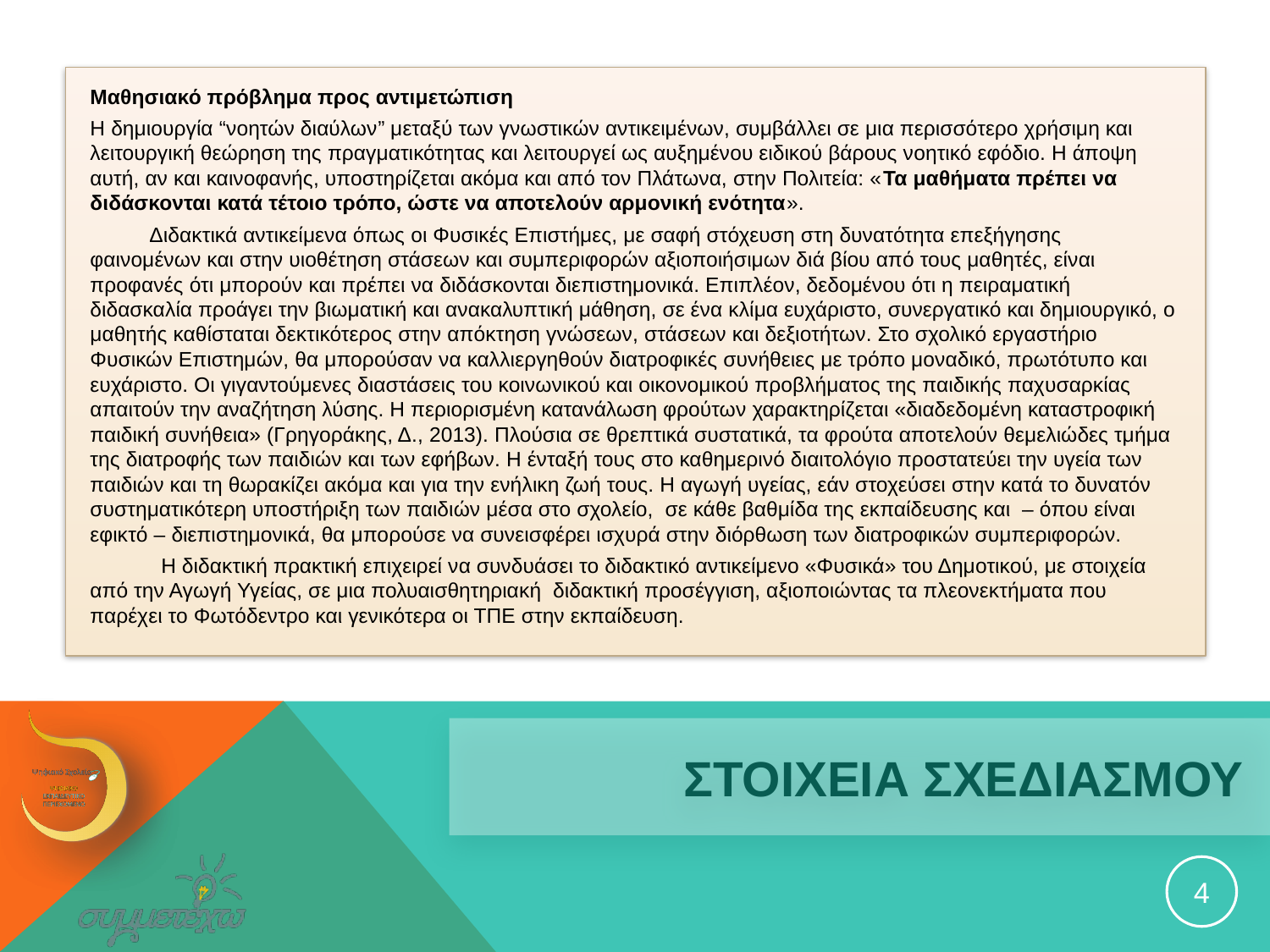

Μαθησιακό πρόβλημα προς αντιμετώπιση
H δημιουργία “νοητών διαύλων” μεταξύ των γνωστικών αντικειμένων, συμβάλλει σε μια περισσότερο χρήσιμη και λειτουργική θεώρηση της πραγματικότητας και λειτουργεί ως αυξημένου ειδικού βάρους νοητικό εφόδιο. Η άποψη αυτή, αν και καινοφανής, υποστηρίζεται ακόμα και από τον Πλάτωνα, στην Πολιτεία: «Τα μαθήματα πρέπει να διδάσκονται κατά τέτοιο τρόπο, ώστε να αποτελούν αρμονική ενότητα».
          Διδακτικά αντικείμενα όπως οι Φυσικές Επιστήμες, με σαφή στόχευση στη δυνατότητα επεξήγησης φαινομένων και στην υιοθέτηση στάσεων και συμπεριφορών αξιοποιήσιμων διά βίου από τους μαθητές, είναι προφανές ότι μπορούν και πρέπει να διδάσκονται διεπιστημονικά. Επιπλέον, δεδομένου ότι η πειραματική διδασκαλία προάγει την βιωματική και ανακαλυπτική μάθηση, σε ένα κλίμα ευχάριστο, συνεργατικό και δημιουργικό, ο μαθητής καθίσταται δεκτικότερος στην απόκτηση γνώσεων, στάσεων και δεξιοτήτων. Στο σχολικό εργαστήριο Φυσικών Επιστημών, θα μπορούσαν να καλλιεργηθούν διατροφικές συνήθειες με τρόπο μοναδικό, πρωτότυπο και ευχάριστο. Οι γιγαντούμενες διαστάσεις του κοινωνικού και οικονομικού προβλήματος της παιδικής παχυσαρκίας απαιτούν την αναζήτηση λύσης. Η περιορισμένη κατανάλωση φρούτων χαρακτηρίζεται «διαδεδομένη καταστροφική παιδική συνήθεια» (Γρηγοράκης, Δ., 2013). Πλούσια σε θρεπτικά συστατικά, τα φρούτα αποτελούν θεμελιώδες τμήμα της διατροφής των παιδιών και των εφήβων. Η ένταξή τους στο καθημερινό διαιτολόγιο προστατεύει την υγεία των παιδιών και τη θωρακίζει ακόμα και για την ενήλικη ζωή τους. Η αγωγή υγείας, εάν στοχεύσει στην κατά το δυνατόν συστηματικότερη υποστήριξη των παιδιών μέσα στο σχολείο,  σε κάθε βαθμίδα της εκπαίδευσης και  – όπου είναι εφικτό – διεπιστημονικά, θα μπορούσε να συνεισφέρει ισχυρά στην διόρθωση των διατροφικών συμπεριφορών.
            Η διδακτική πρακτική επιχειρεί να συνδυάσει το διδακτικό αντικείμενο «Φυσικά» του Δημοτικού, με στοιχεία από την Αγωγή Υγείας, σε μια πολυαισθητηριακή  διδακτική προσέγγιση, αξιοποιώντας τα πλεονεκτήματα που παρέχει το Φωτόδεντρο και γενικότερα οι ΤΠΕ στην εκπαίδευση.
# ΣΤΟΙΧΕΙΑ ΣΧΕΔΙΑΣΜΟΥ
4